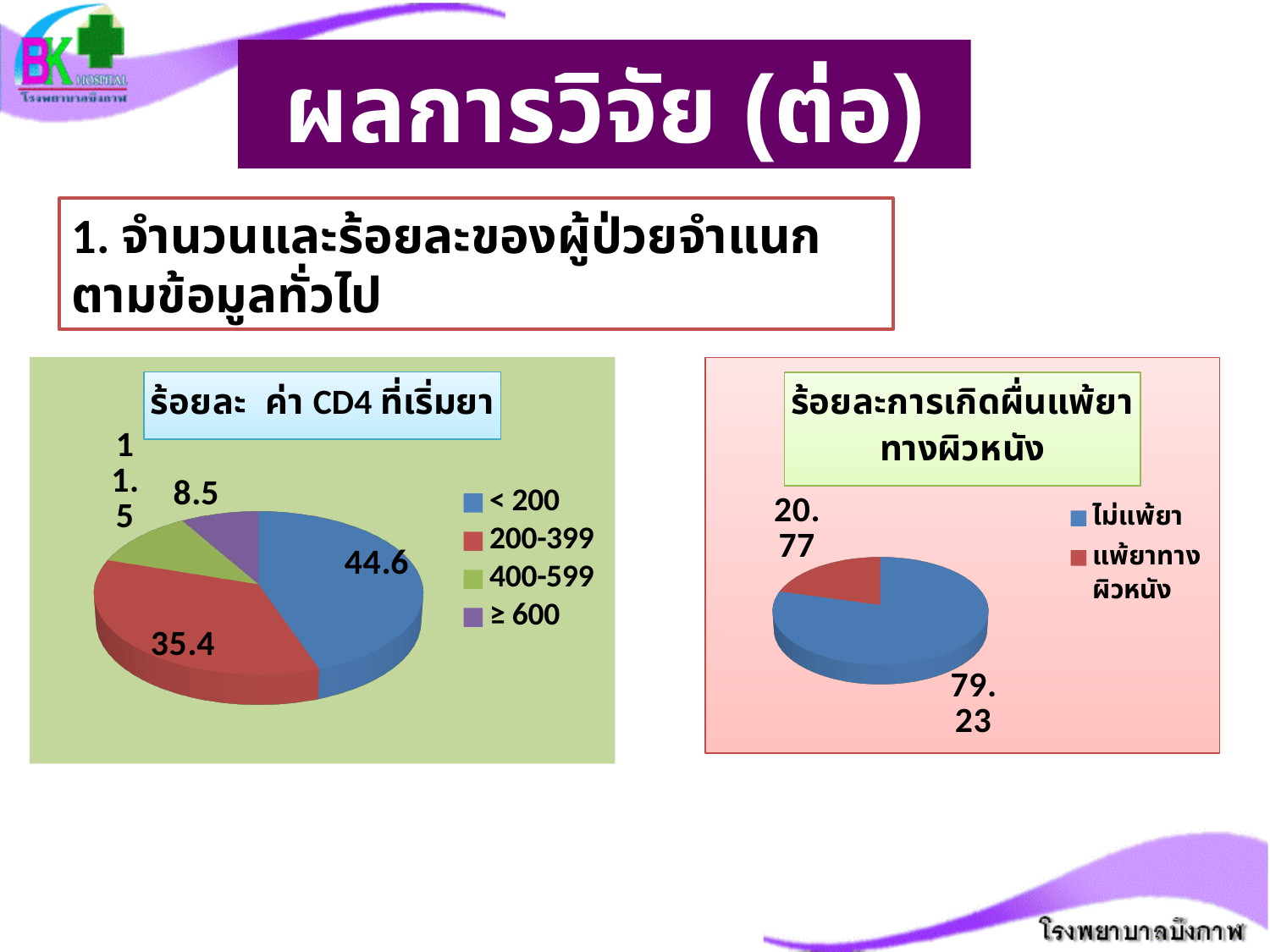

# ผลการวิจัย (ต่อ)
1. จำนวนและร้อยละของผู้ป่วยจำแนกตามข้อมูลทั่วไป

[unsupported chart]

[unsupported chart]